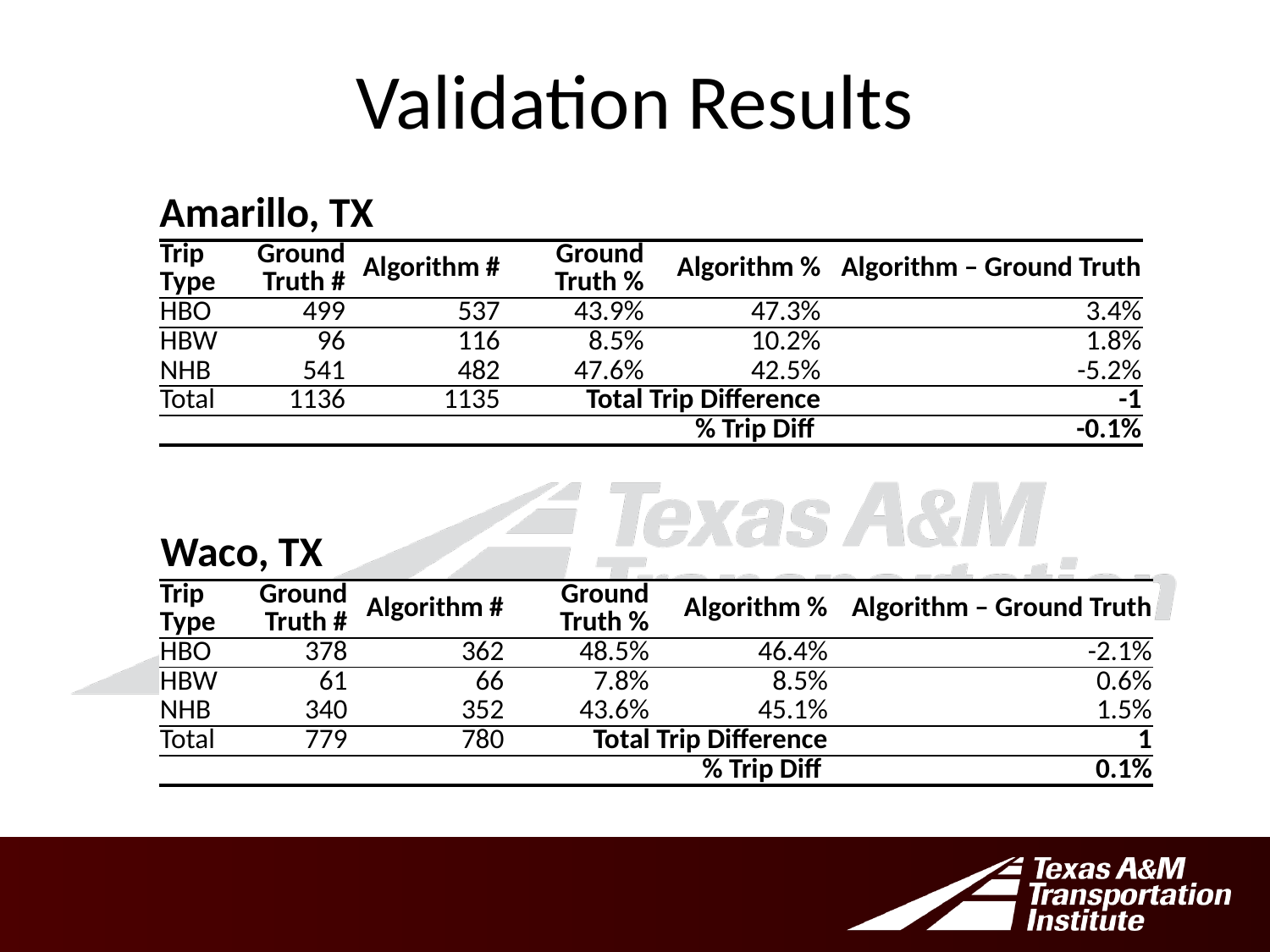

# Validation Results
Amarillo, TX
| Trip Type | Ground Truth # | Algorithm # | Ground Truth % | Algorithm % | Algorithm – Ground Truth |
| --- | --- | --- | --- | --- | --- |
| HBO | 499 | 537 | 43.9% | 47.3% | 3.4% |
| HBW | 96 | 116 | 8.5% | 10.2% | 1.8% |
| NHB | 541 | 482 | 47.6% | 42.5% | -5.2% |
| Total | 1136 | 1135 | Total Trip Difference |  | -1 |
|  |  |  | % Trip Diff |  | -0.1% |
Waco, TX
| Trip Type | Ground Truth # | Algorithm # | Ground Truth % | Algorithm % | Algorithm – Ground Truth |
| --- | --- | --- | --- | --- | --- |
| HBO | 378 | 362 | 48.5% | 46.4% | -2.1% |
| HBW | 61 | 66 | 7.8% | 8.5% | 0.6% |
| NHB | 340 | 352 | 43.6% | 45.1% | 1.5% |
| Total | 779 | 780 | Total Trip Difference |  | 1 |
|  |  |  | % Trip Diff |  | 0.1% |